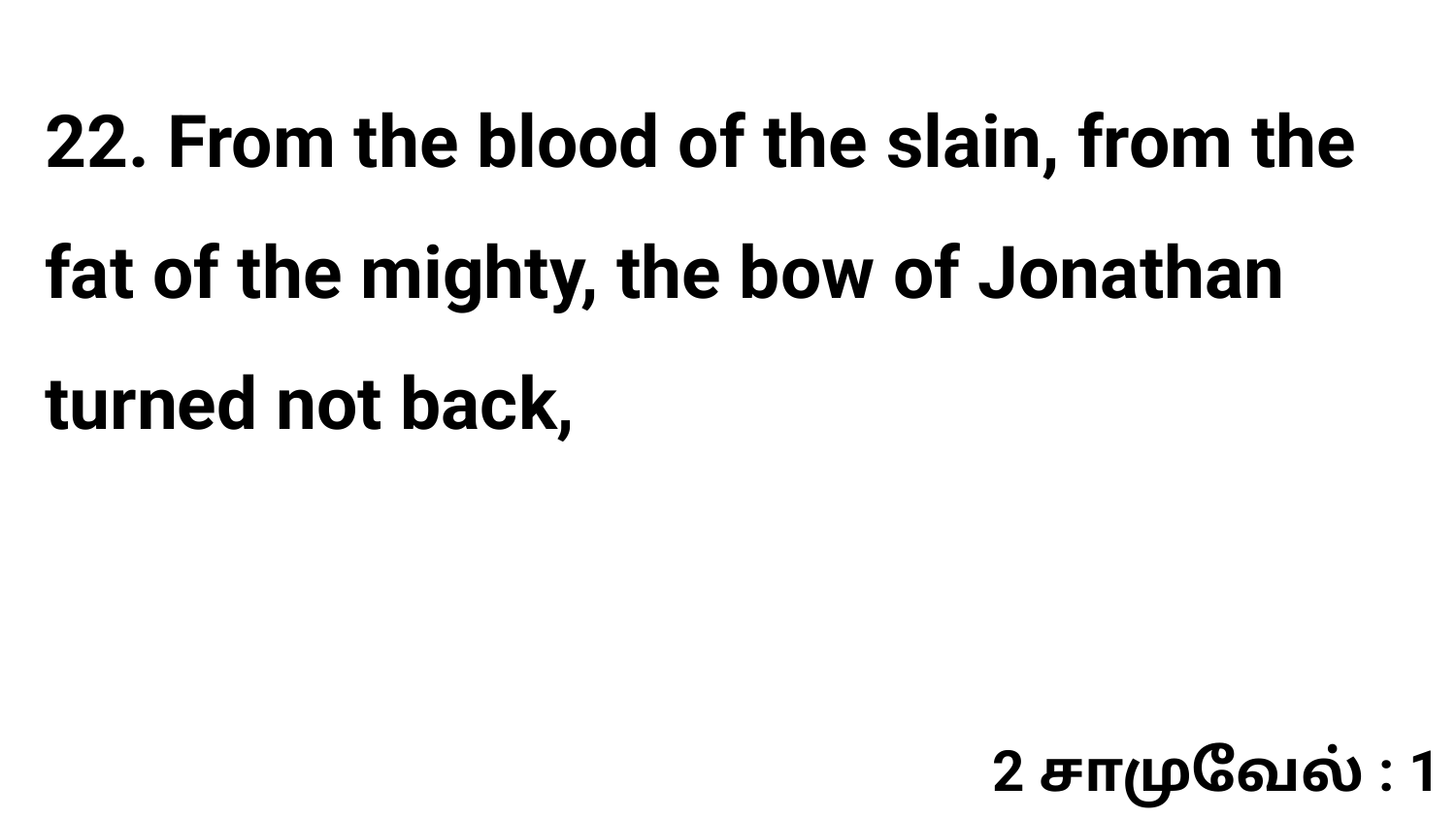

22. From the blood of the slain, from the fat of the mighty, the bow of Jonathan turned not back,
2 சாமுவேல் : 1